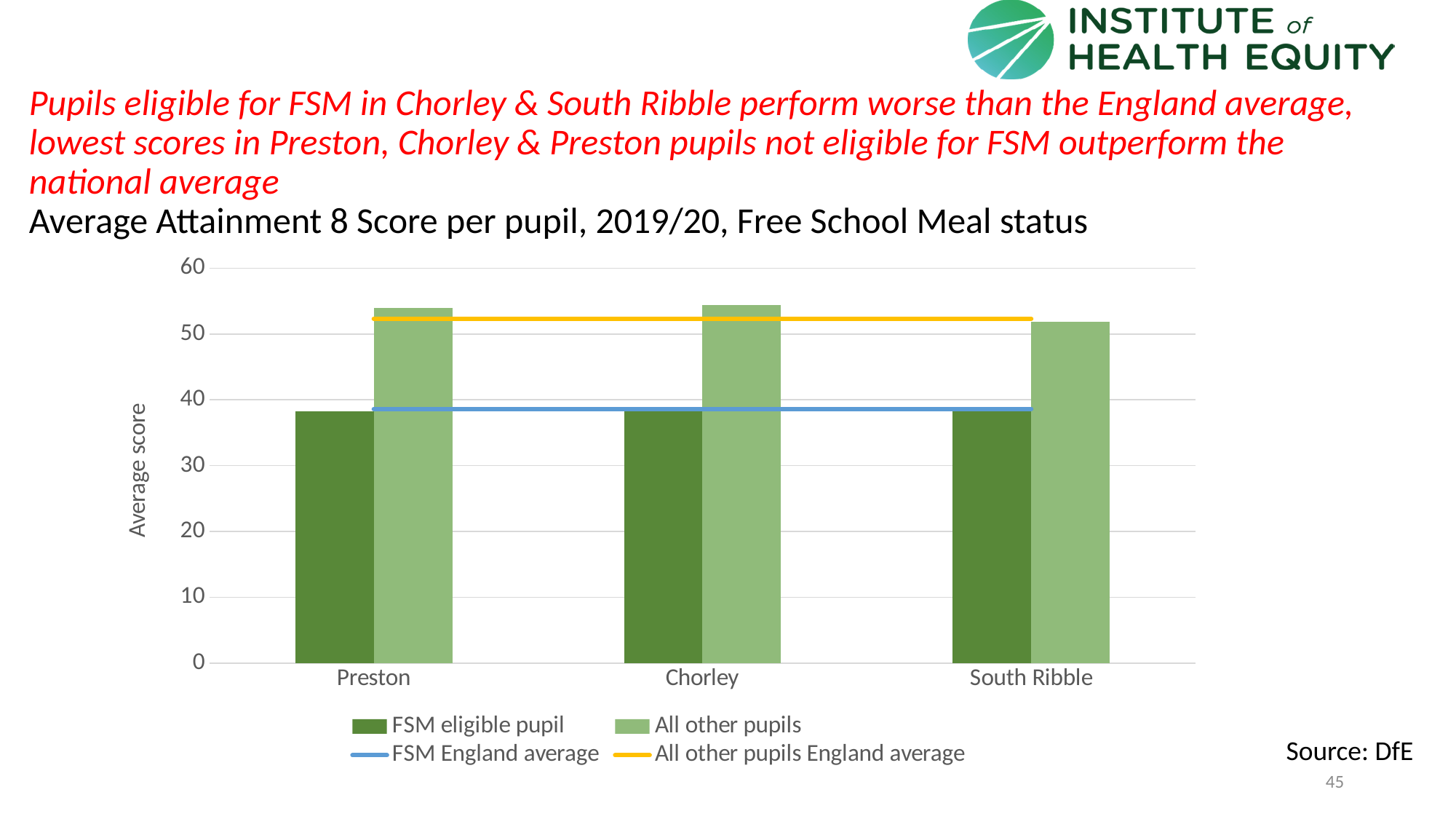

# Pupils eligible for FSM in Chorley & South Ribble perform worse than the England average, lowest scores in Preston, Chorley & Preston pupils not eligible for FSM outperform the national average Average Attainment 8 Score per pupil, 2019/20, Free School Meal status

### Chart

| Category | FSM eligible pupil | All other pupils | FSM England average | All other pupils England average |
|---|---|---|---|---|
| Preston | 38.2 | 53.9 | 38.6 | 52.3 |
| Chorley | 38.7 | 54.4 | 38.6 | 52.3 |
| South Ribble | 38.4 | 51.9 | 38.6 | 52.3 |
Source: DfE
45